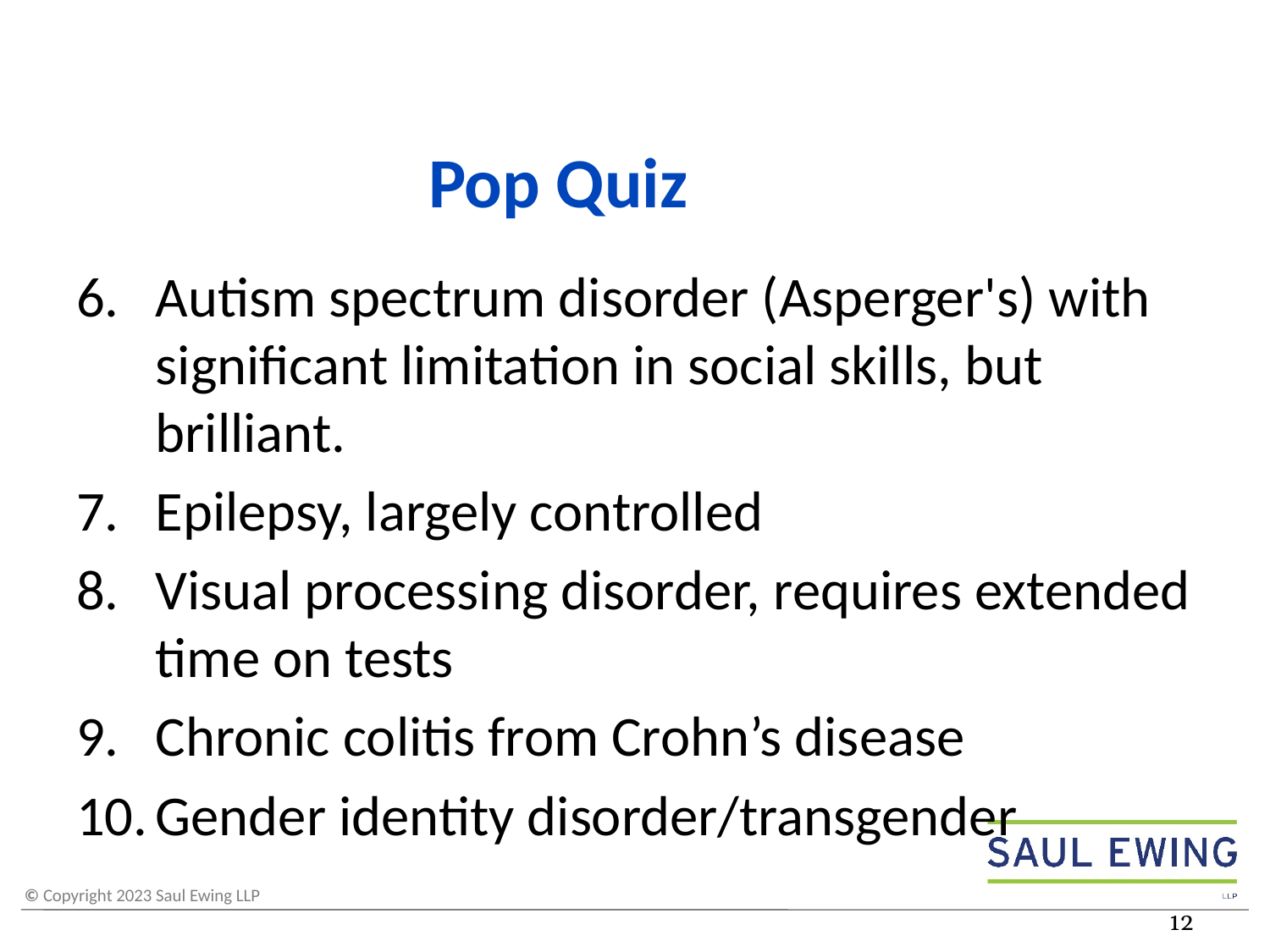

# Pop Quiz
Autism spectrum disorder (Asperger's) with significant limitation in social skills, but brilliant.
Epilepsy, largely controlled
Visual processing disorder, requires extended time on tests
Chronic colitis from Crohn’s disease
Gender identity disorder/transgender
12